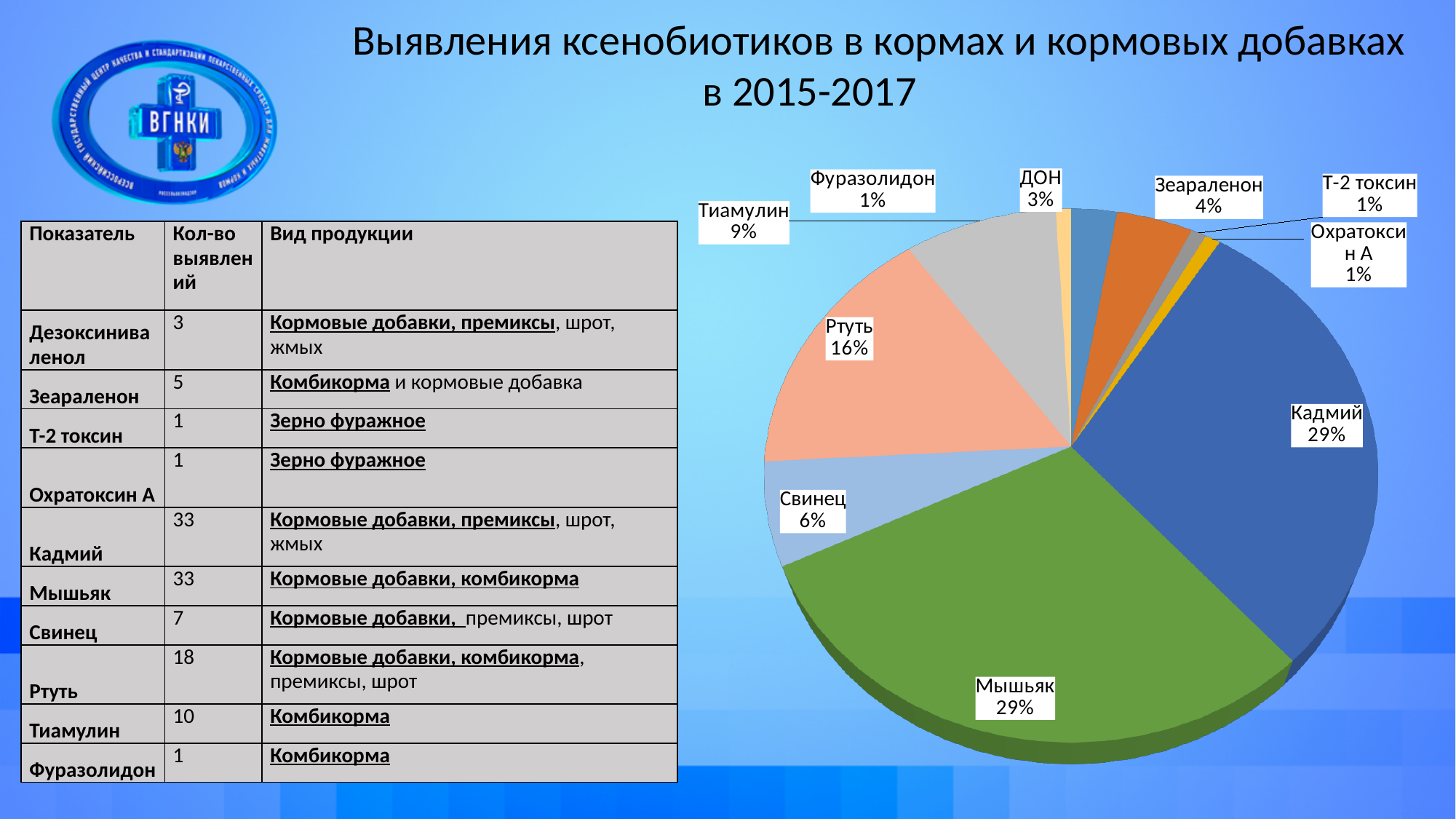

# Выявления ксенобиотиков в кормах и кормовых добавках					в 2015-2017

[unsupported chart]

| Показатель | Кол-во выявлений | Вид продукции |
| --- | --- | --- |
| Дезоксиниваленол | 3 | Кормовые добавки, премиксы, шрот, жмых |
| Зеараленон | 5 | Комбикорма и кормовые добавка |
| Т-2 токсин | 1 | Зерно фуражное |
| Охратоксин А | 1 | Зерно фуражное |
| Кадмий | 33 | Кормовые добавки, премиксы, шрот, жмых |
| Мышьяк | 33 | Кормовые добавки, комбикорма |
| Свинец | 7 | Кормовые добавки, премиксы, шрот |
| Ртуть | 18 | Кормовые добавки, комбикорма, премиксы, шрот |
| Тиамулин | 10 | Комбикорма |
| Фуразолидон | 1 | Комбикорма |